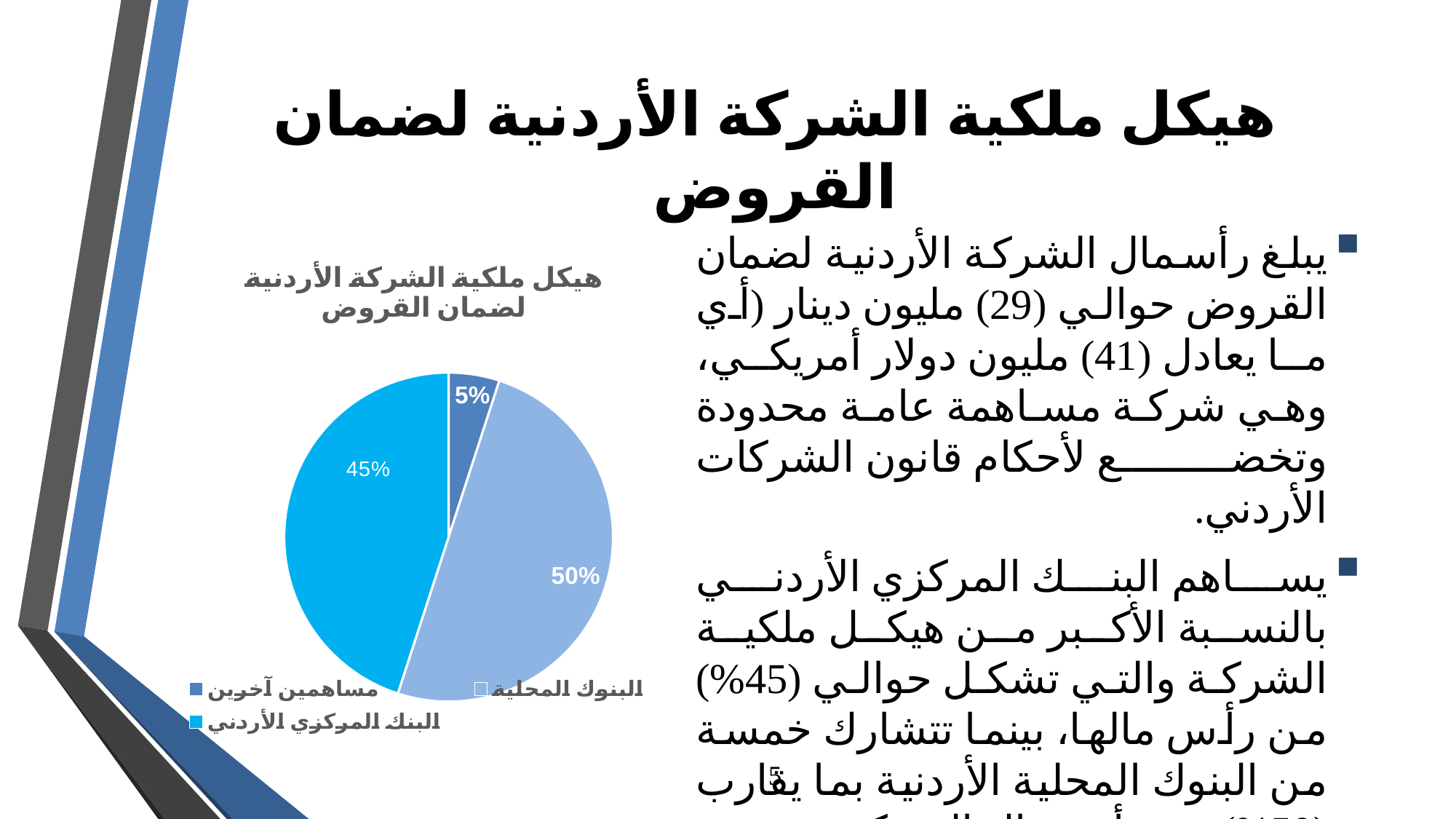

# هيكل ملكية الشركة الأردنية لضمان القروض
يبلغ رأسمال الشركة الأردنية لضمان القروض حوالي (29) مليون دينار (أي ما يعادل (41) مليون دولار أمريكي، وهي شركة مساهمة عامة محدودة وتخضع لأحكام قانون الشركات الأردني.
يساهم البنك المركزي الأردني بالنسبة الأكبر من هيكل ملكية الشركة والتي تشكل حوالي (45%) من رأس مالها، بينما تتشارك خمسة من البنوك المحلية الأردنية بما يقارب (50%) من رأس مال الشركة.

### Chart:

| Category | هيكل ملكية الشركة الأردنية لضمان القروض |
|---|---|
| مساهمين آخرين | 0.05 |
| البنوك المحلية | 0.5 |
| البنك المركزي الأردني | 0.45 |
5